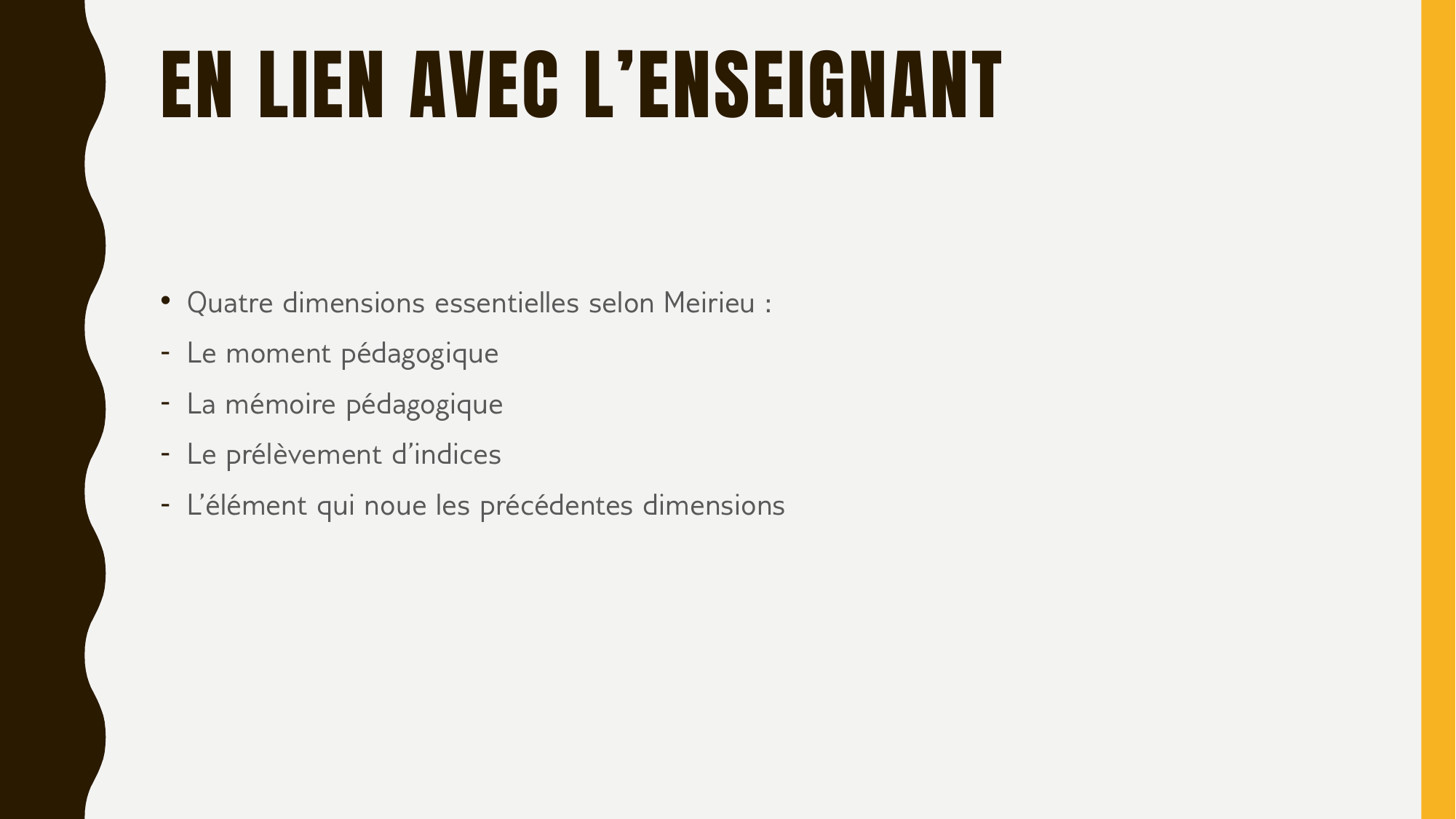

# En lien avec l’enseignant
Quatre dimensions essentielles selon Meirieu :
Le moment pédagogique
La mémoire pédagogique
Le prélèvement d’indices
L’élément qui noue les précédentes dimensions